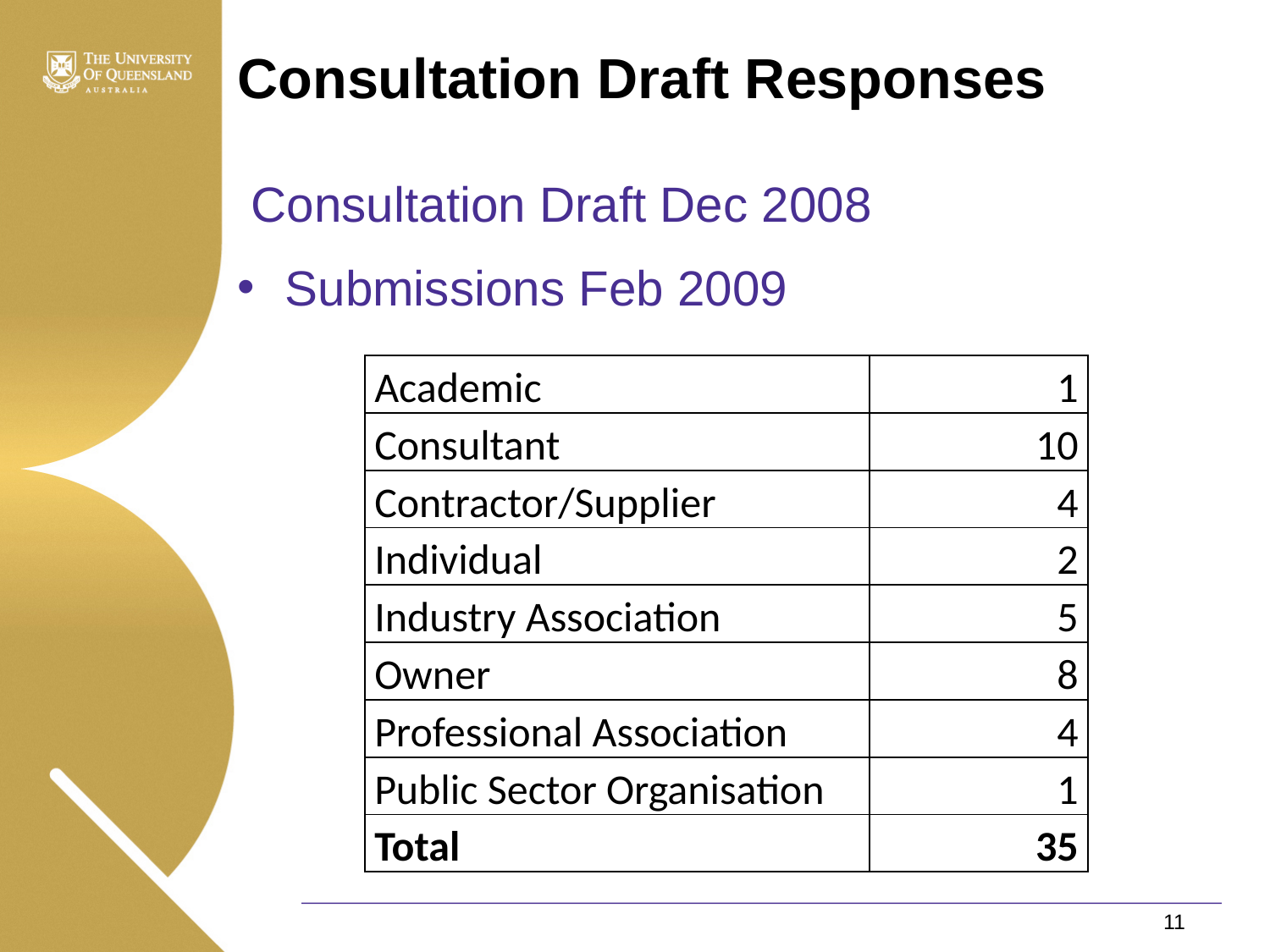

Consultation Draft Responses
 Consultation Draft Dec 2008
Submissions Feb 2009
| Academic | 1 |
| --- | --- |
| Consultant | 10 |
| Contractor/Supplier | 4 |
| Individual | 2 |
| Industry Association | 5 |
| Owner | 8 |
| Professional Association | 4 |
| Public Sector Organisation | 1 |
| Total | 35 |
11